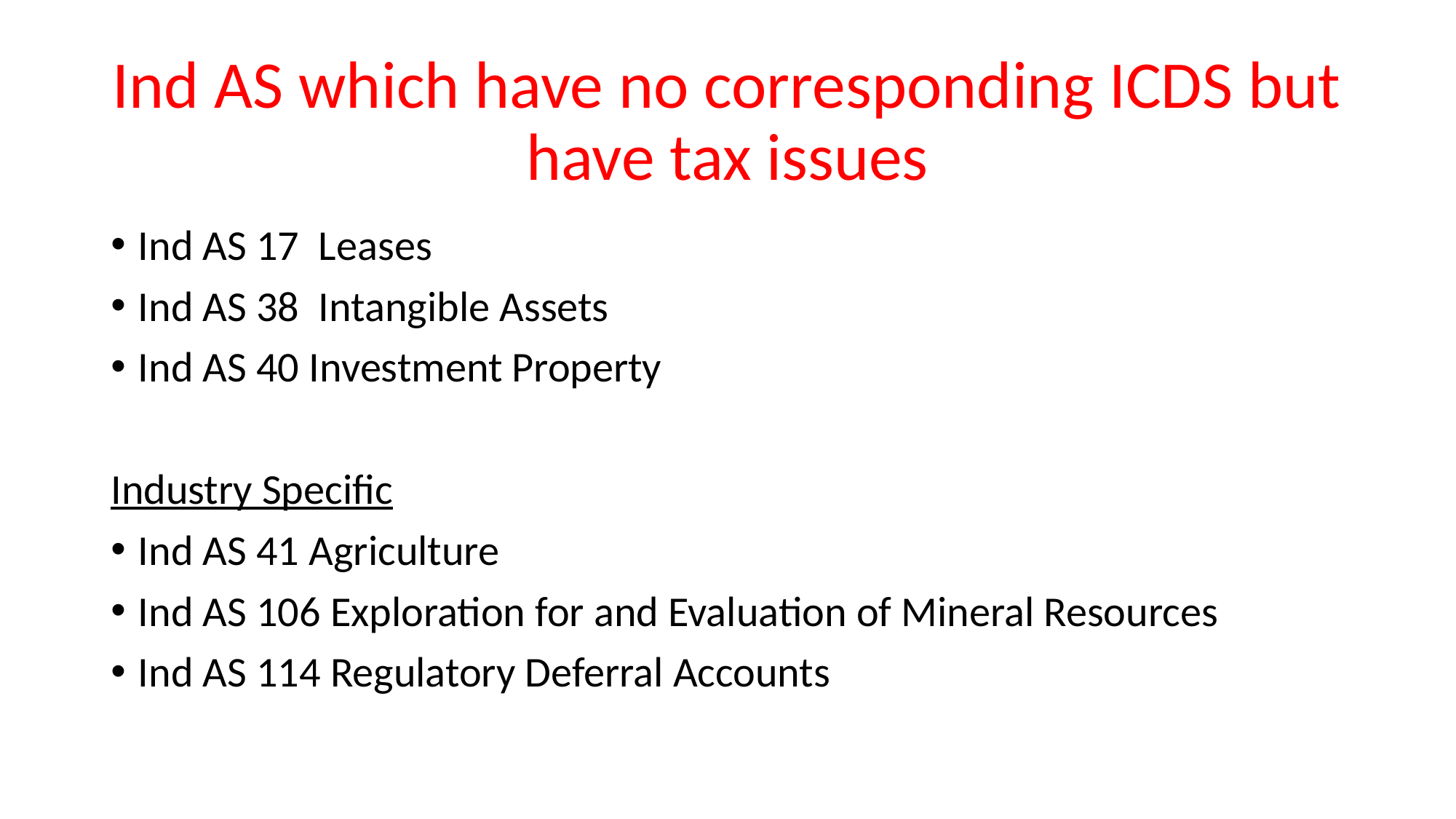

# Ind AS which have no corresponding ICDS but have tax issues
Ind AS 17  Leases
Ind AS 38  Intangible Assets
Ind AS 40 Investment Property

Industry Specific
Ind AS 41 Agriculture
Ind AS 106 Exploration for and Evaluation of Mineral Resources
Ind AS 114 Regulatory Deferral Accounts